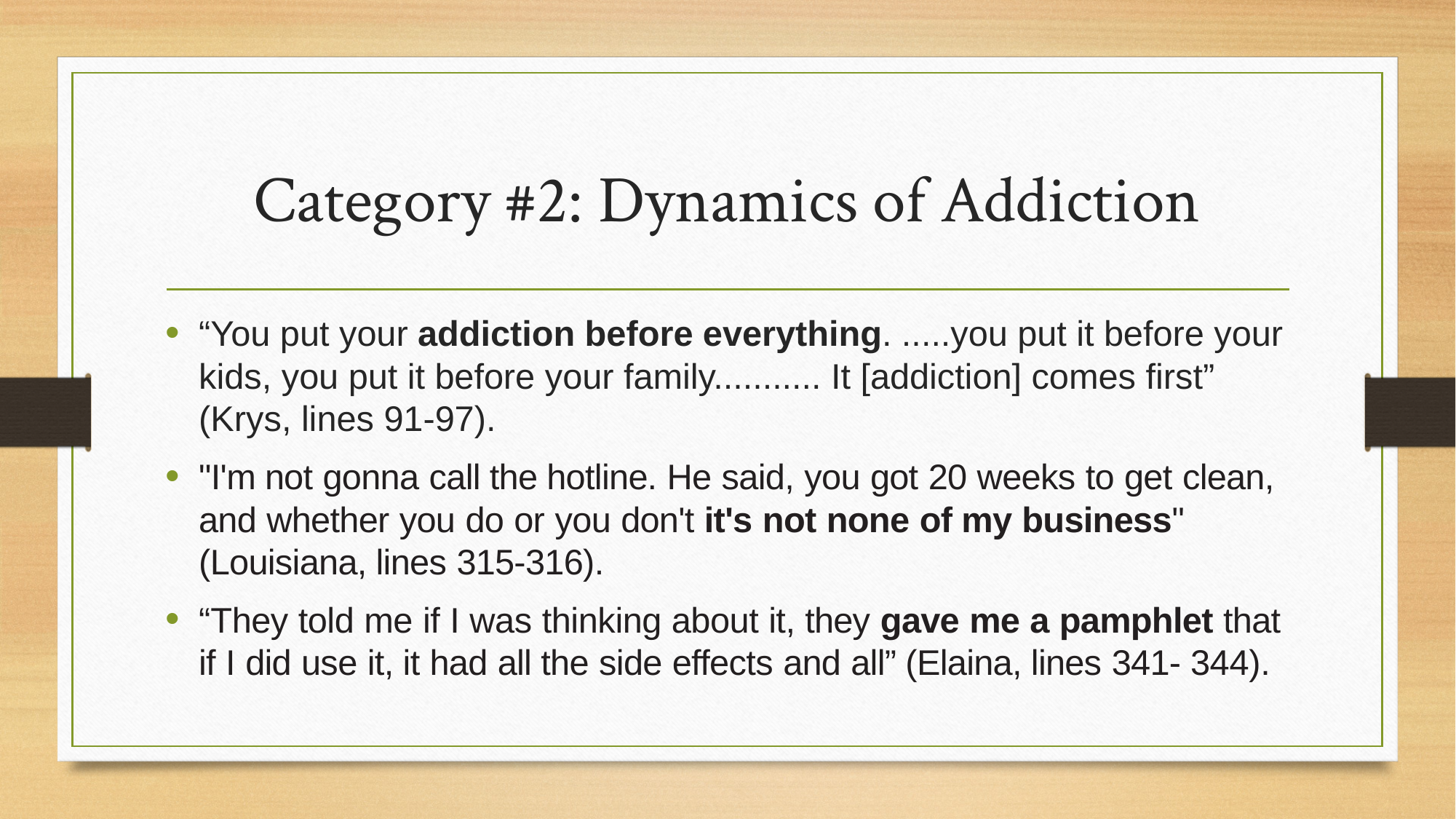

# Category #2: Dynamics of Addiction
“You put your addiction before everything. .....you put it before your kids, you put it before your family........... It [addiction] comes first” (Krys, lines 91-97).
"I'm not gonna call the hotline. He said, you got 20 weeks to get clean, and whether you do or you don't it's not none of my business" (Louisiana, lines 315-316).
“They told me if I was thinking about it, they gave me a pamphlet that if I did use it, it had all the side effects and all” (Elaina, lines 341- 344).